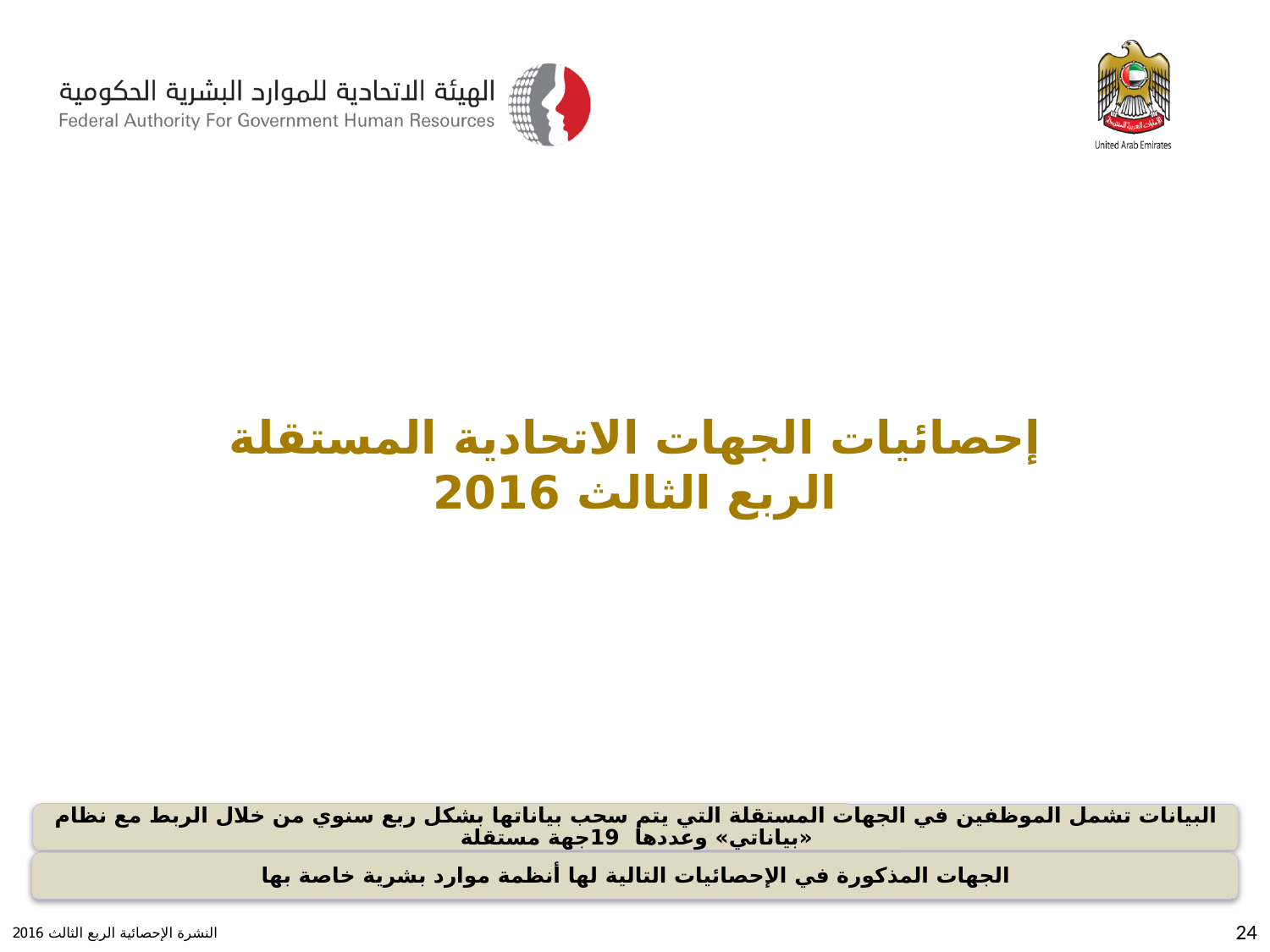

إحصائيات الجهات الاتحادية المستقلة
الربع الثالث 2016
البيانات تشمل الموظفين في الجهات المستقلة التي يتم سحب بياناتها بشكل ربع سنوي من خلال الربط مع نظام «بياناتي» وعددها  19جهة مستقلة
الجهات المذكورة في الإحصائيات التالية لها أنظمة موارد بشرية خاصة بها